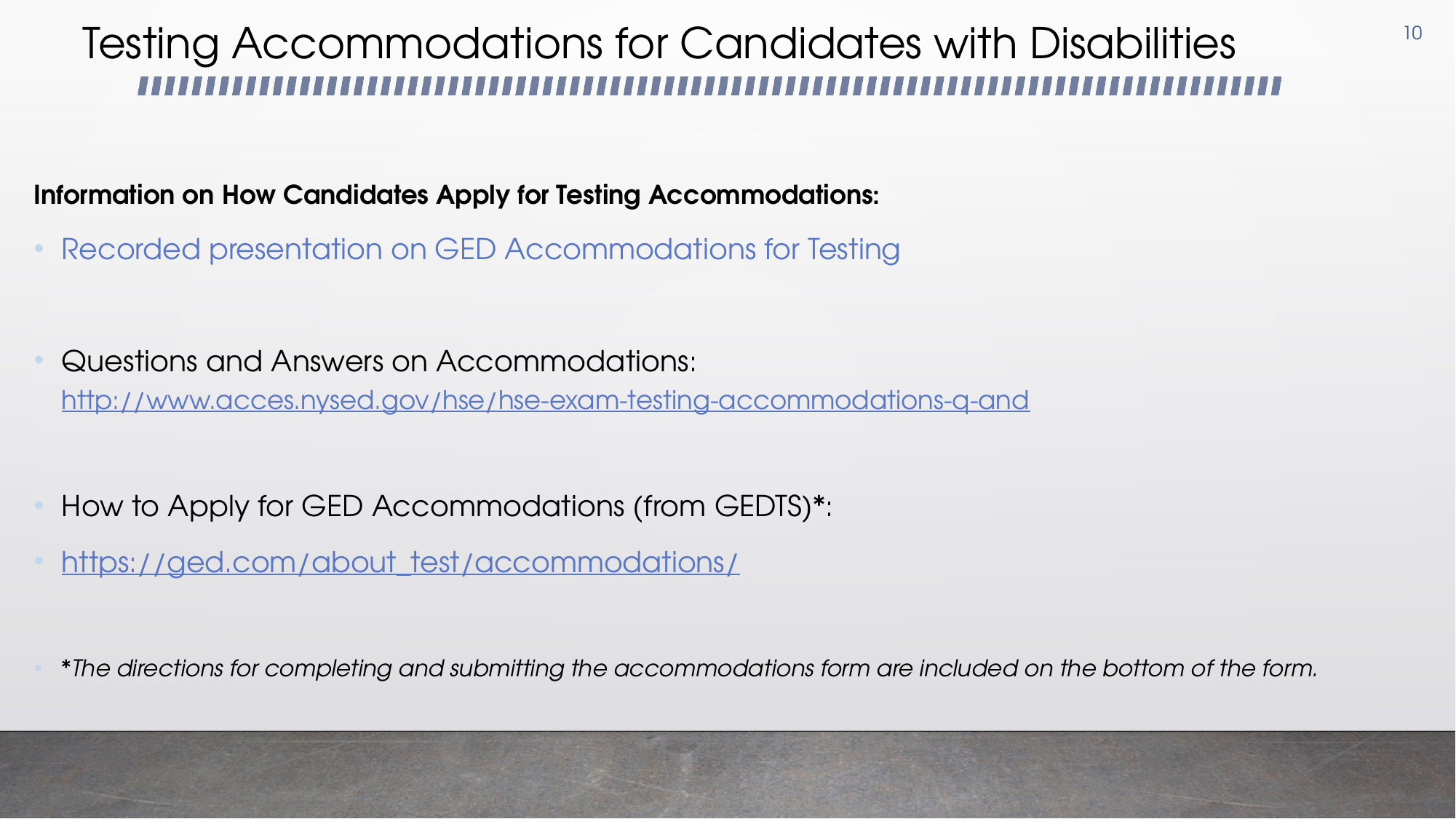

# Testing Accommodations for Candidates with Disabilities
10

Information on How Candidates Apply for Testing Accommodations:
Recorded presentation on GED Accommodations for Testing

Questions and Answers on Accommodations: http://www.acces.nysed.gov/hse/hse-exam-testing-accommodations-q-and

How to Apply for GED Accommodations (from GEDTS)*:
https://ged.com/about_test/accommodations/

*The directions for completing and submitting the accommodations form are included on the bottom of the form.